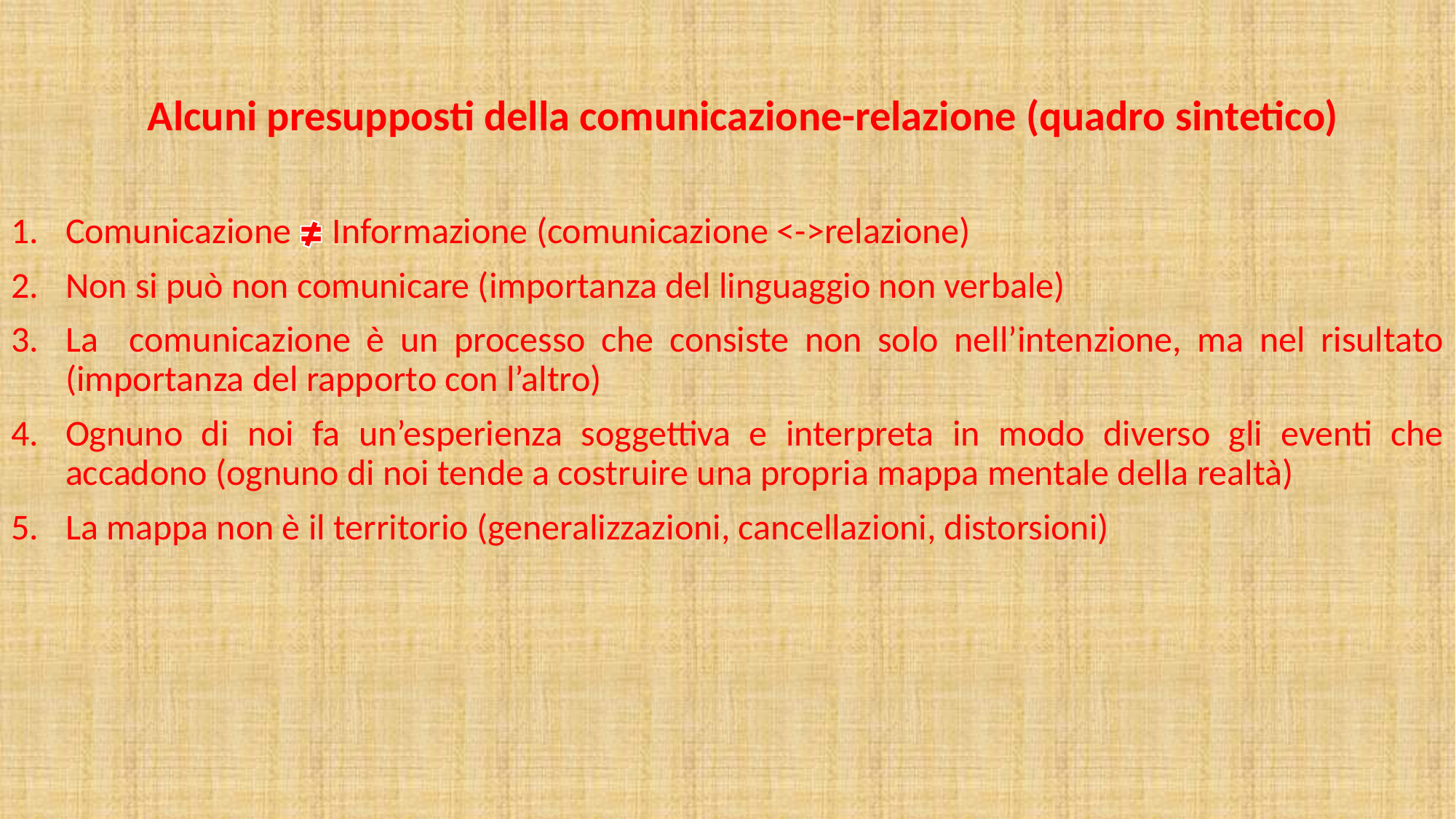

Alcuni presupposti della comunicazione-relazione (quadro sintetico)
Comunicazione     Informazione (comunicazione <->relazione)
Non si può non comunicare (importanza del linguaggio non verbale)
La  comunicazione è un processo che consiste non solo nell’intenzione, ma nel risultato (importanza del rapporto con l’altro)
Ognuno di noi fa un’esperienza soggettiva e interpreta in modo diverso gli eventi che accadono (ognuno di noi tende a costruire una propria mappa mentale della realtà)
La mappa non è il territorio (generalizzazioni, cancellazioni, distorsioni)